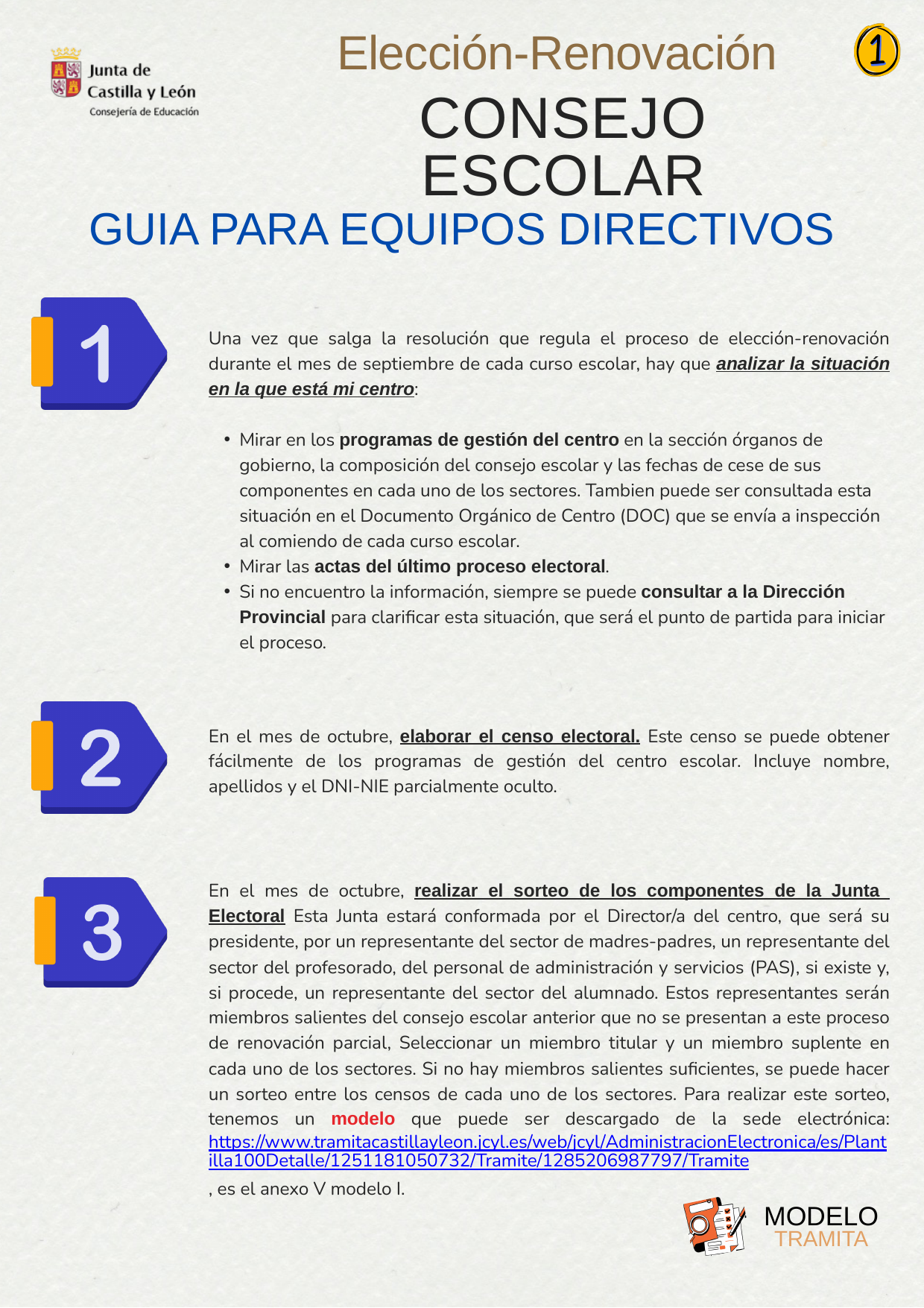

Elección-Renovación
CONSEJO ESCOLAR

GUIA PARA EQUIPOS DIRECTIVOS

Una vez que salga la resolución que regula el proceso de elección-renovación durante el mes de septiembre de cada curso escolar, hay que analizar la situación en la que está mi centro:

Mirar en los programas de gestión del centro en la sección órganos de gobierno, la composición del consejo escolar y las fechas de cese de sus componentes en cada uno de los sectores. Tambien puede ser consultada esta situación en el Documento Orgánico de Centro (DOC) que se envía a inspección al comiendo de cada curso escolar.
Mirar las actas del último proceso electoral.
Si no encuentro la información, siempre se puede consultar a la Dirección Provincial para clarificar esta situación, que será el punto de partida para iniciar el proceso.

En el mes de octubre, elaborar el censo electoral. Este censo se puede obtener fácilmente de los programas de gestión del centro escolar. Incluye nombre, apellidos y el DNI-NIE parcialmente oculto.
En el mes de octubre, realizar el sorteo de los componentes de la Junta  Electoral Esta Junta estará conformada por el Director/a del centro, que será su presidente, por un representante del sector de madres-padres, un representante del sector del profesorado, del personal de administración y servicios (PAS), si existe y, si procede, un representante del sector del alumnado. Estos representantes serán miembros salientes del consejo escolar anterior que no se presentan a este proceso de renovación parcial, Seleccionar un miembro titular y un miembro suplente en cada uno de los sectores. Si no hay miembros salientes suficientes, se puede hacer un sorteo entre los censos de cada uno de los sectores. Para realizar este sorteo, tenemos un modelo que puede ser descargado de la sede electrónica: https://www.tramitacastillayleon.jcyl.es/web/jcyl/AdministracionElectronica/es/Plantilla100Detalle/1251181050732/Tramite/1285206987797/Tramite, es el anexo V modelo I.

MODELO
TRAMITA